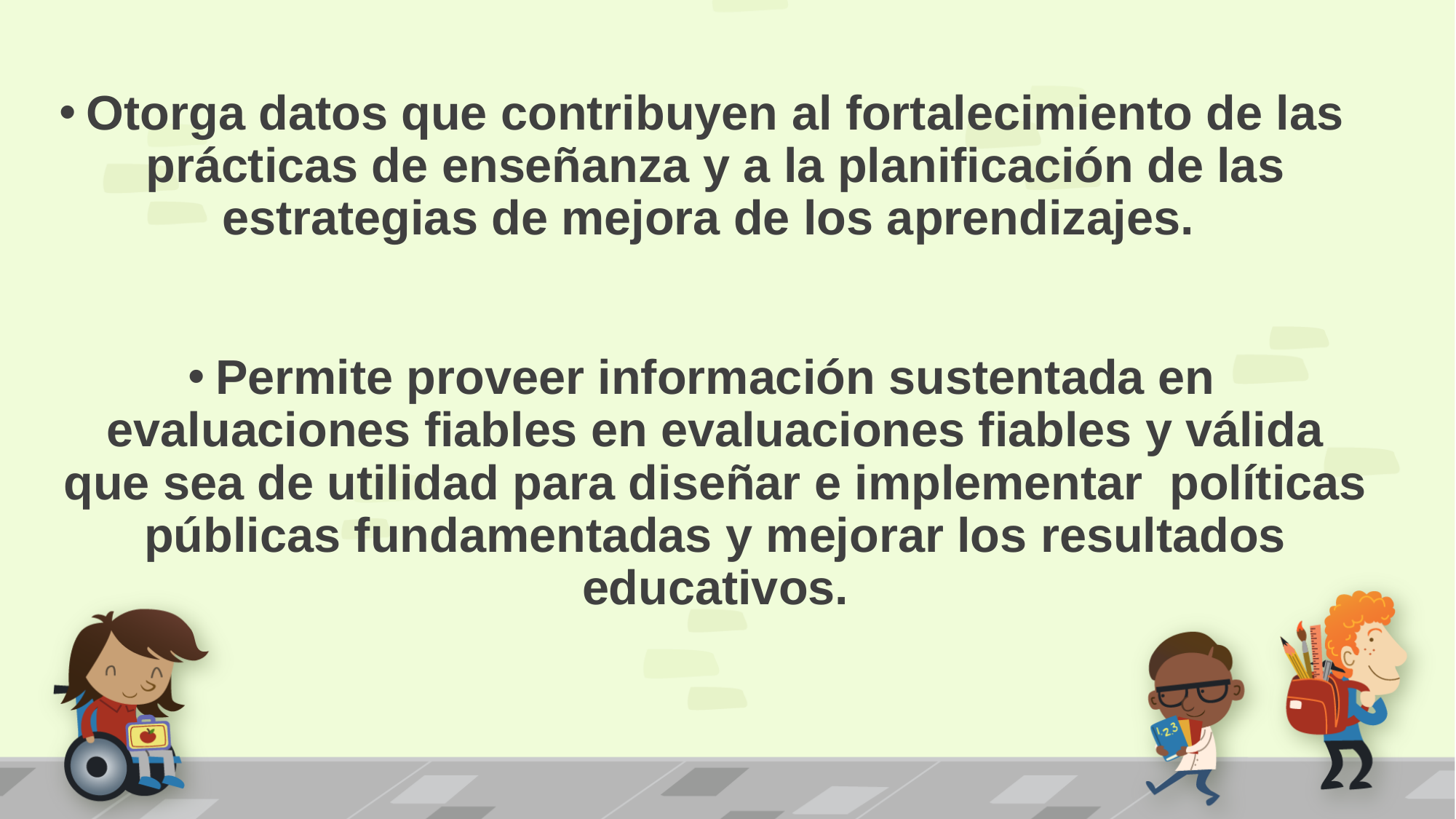

Otorga datos que contribuyen al fortalecimiento de las prácticas de enseñanza y a la planificación de las estrategias de mejora de los aprendizajes.

Permite proveer información sustentada en evaluaciones fiables en evaluaciones fiables y válida que sea de utilidad para diseñar e implementar  políticas públicas fundamentadas y mejorar los resultados educativos.
#